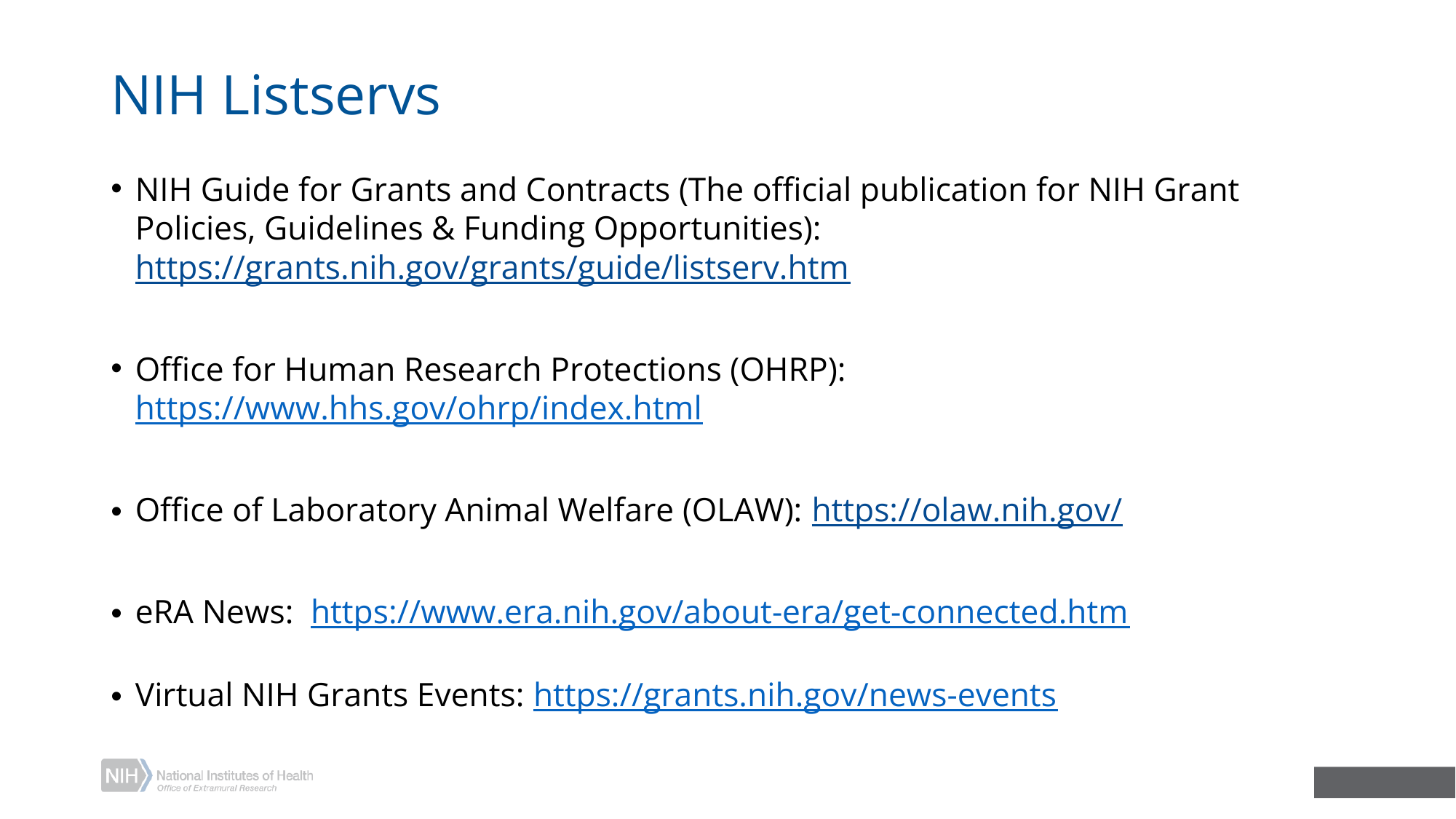

# NIH Listservs
NIH Guide for Grants and Contracts (The official publication for NIH Grant Policies, Guidelines & Funding Opportunities): https://grants.nih.gov/grants/guide/listserv.htm

Office for Human Research Protections (OHRP): https://www.hhs.gov/ohrp/index.html

Office of Laboratory Animal Welfare (OLAW): https://olaw.nih.gov/

eRA News:  https://www.era.nih.gov/about-era/get-connected.htm

Virtual NIH Grants Events: https://grants.nih.gov/news-events